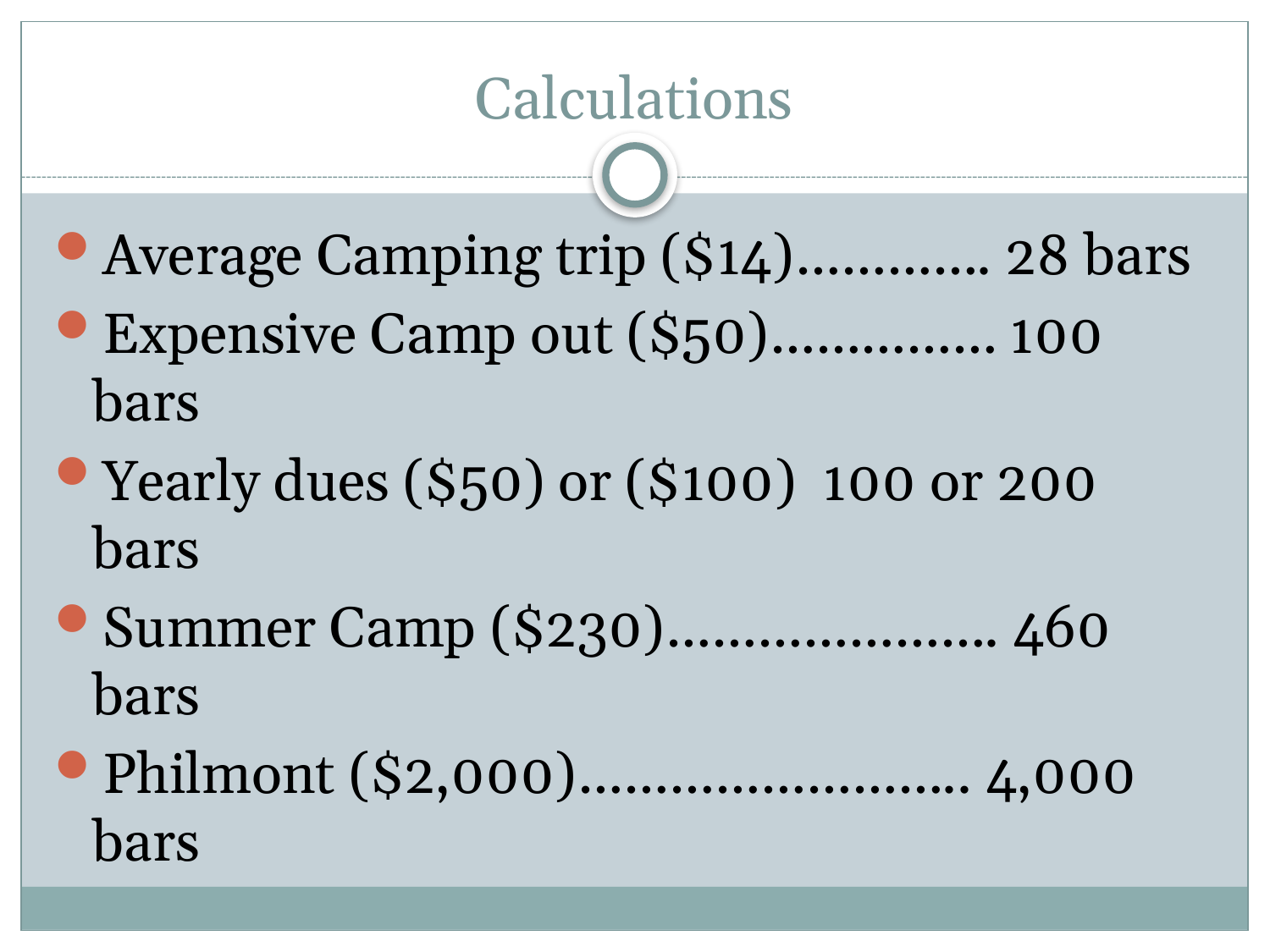

# Calculations
Average Camping trip ($14)…………. 28 bars
Expensive Camp out ($50)…………… 100 bars
Yearly dues ($50) or ($100)  100 or 200 bars
Summer Camp ($230)…………………. 460 bars
Philmont ($2,000)…………………….. 4,000 bars